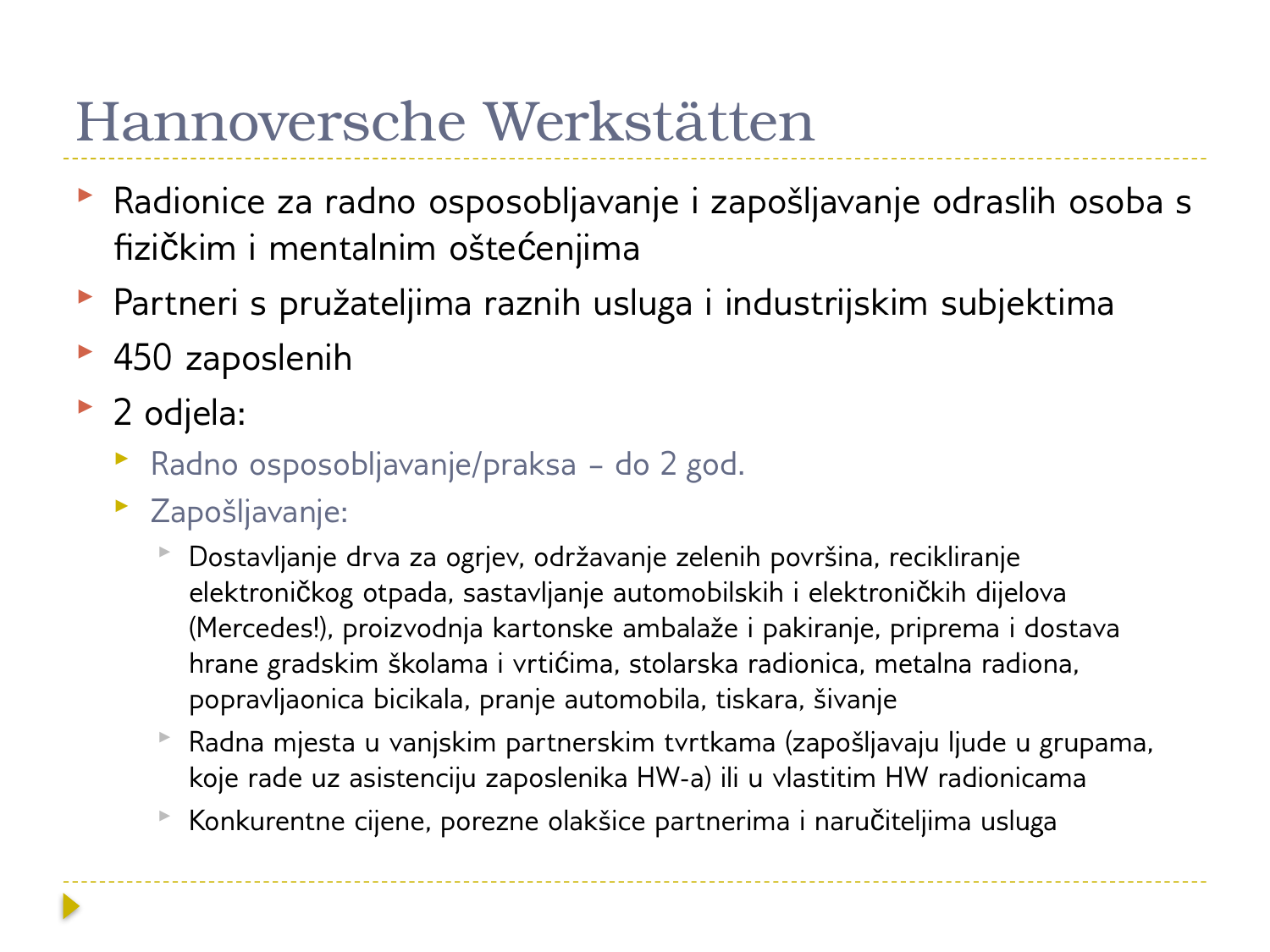

# Hannoversche Werkstätten
Radionice za radno osposobljavanje i zapošljavanje odraslih osoba s fizičkim i mentalnim oštećenjima
Partneri s pružateljima raznih usluga i industrijskim subjektima
450 zaposlenih
2 odjela:
Radno osposobljavanje/praksa – do 2 god.
Zapošljavanje:
Dostavljanje drva za ogrjev, održavanje zelenih površina, recikliranje elektroničkog otpada, sastavljanje automobilskih i elektroničkih dijelova (Mercedes!), proizvodnja kartonske ambalaže i pakiranje, priprema i dostava hrane gradskim školama i vrtićima, stolarska radionica, metalna radiona, popravljaonica bicikala, pranje automobila, tiskara, šivanje
Radna mjesta u vanjskim partnerskim tvrtkama (zapošljavaju ljude u grupama, koje rade uz asistenciju zaposlenika HW-a) ili u vlastitim HW radionicama
Konkurentne cijene, porezne olakšice partnerima i naručiteljima usluga